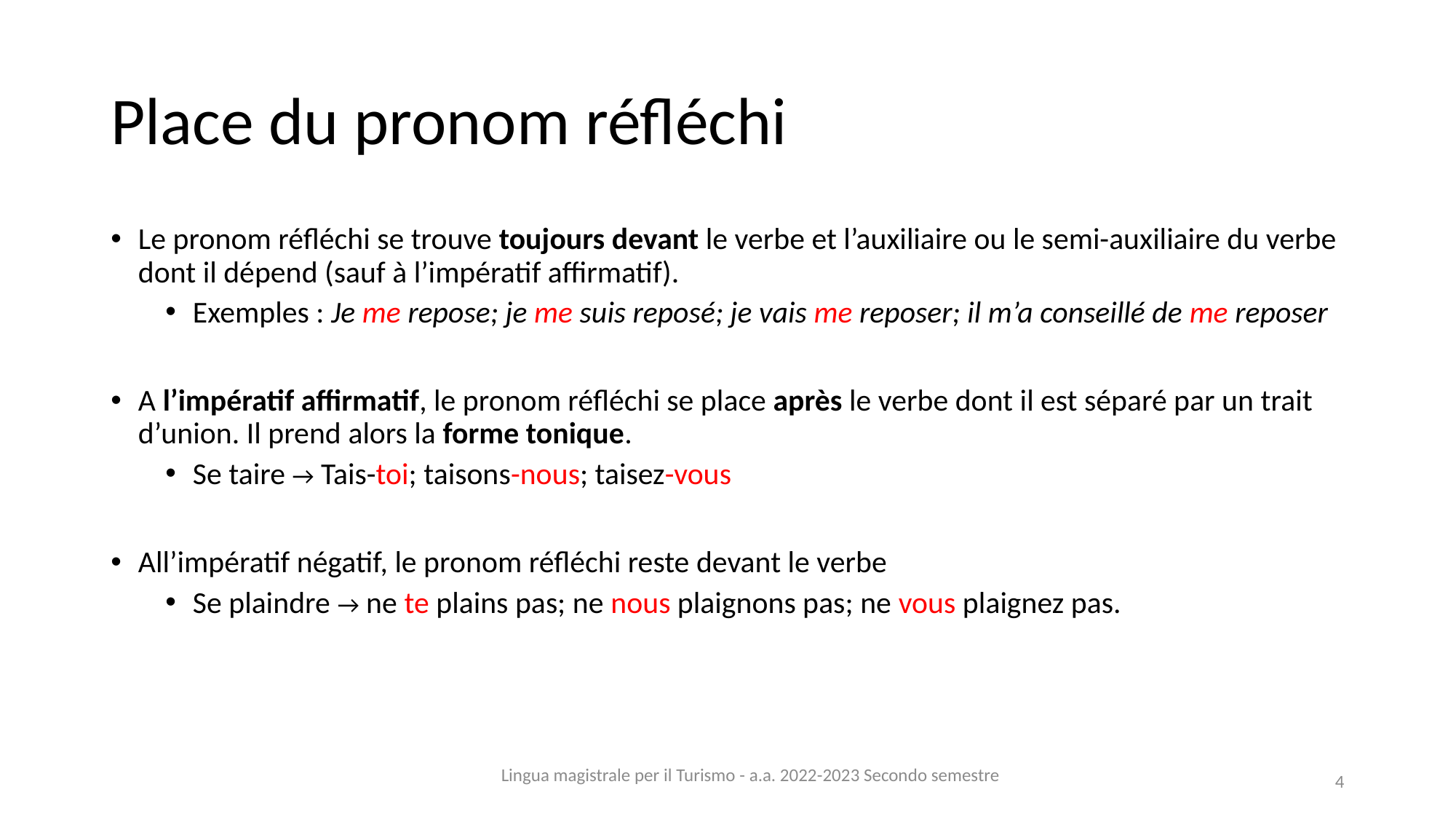

# Place du pronom réfléchi
Le pronom réfléchi se trouve toujours devant le verbe et l’auxiliaire ou le semi-auxiliaire du verbe dont il dépend (sauf à l’impératif affirmatif).
Exemples : Je me repose; je me suis reposé; je vais me reposer; il m’a conseillé de me reposer

A l’impératif affirmatif, le pronom réfléchi se place après le verbe dont il est séparé par un trait d’union. Il prend alors la forme tonique.
Se taire → Tais-toi; taisons-nous; taisez-vous

All’impératif négatif, le pronom réfléchi reste devant le verbe
Se plaindre → ne te plains pas; ne nous plaignons pas; ne vous plaignez pas.
4
Lingua magistrale per il Turismo - a.a. 2022-2023 Secondo semestre